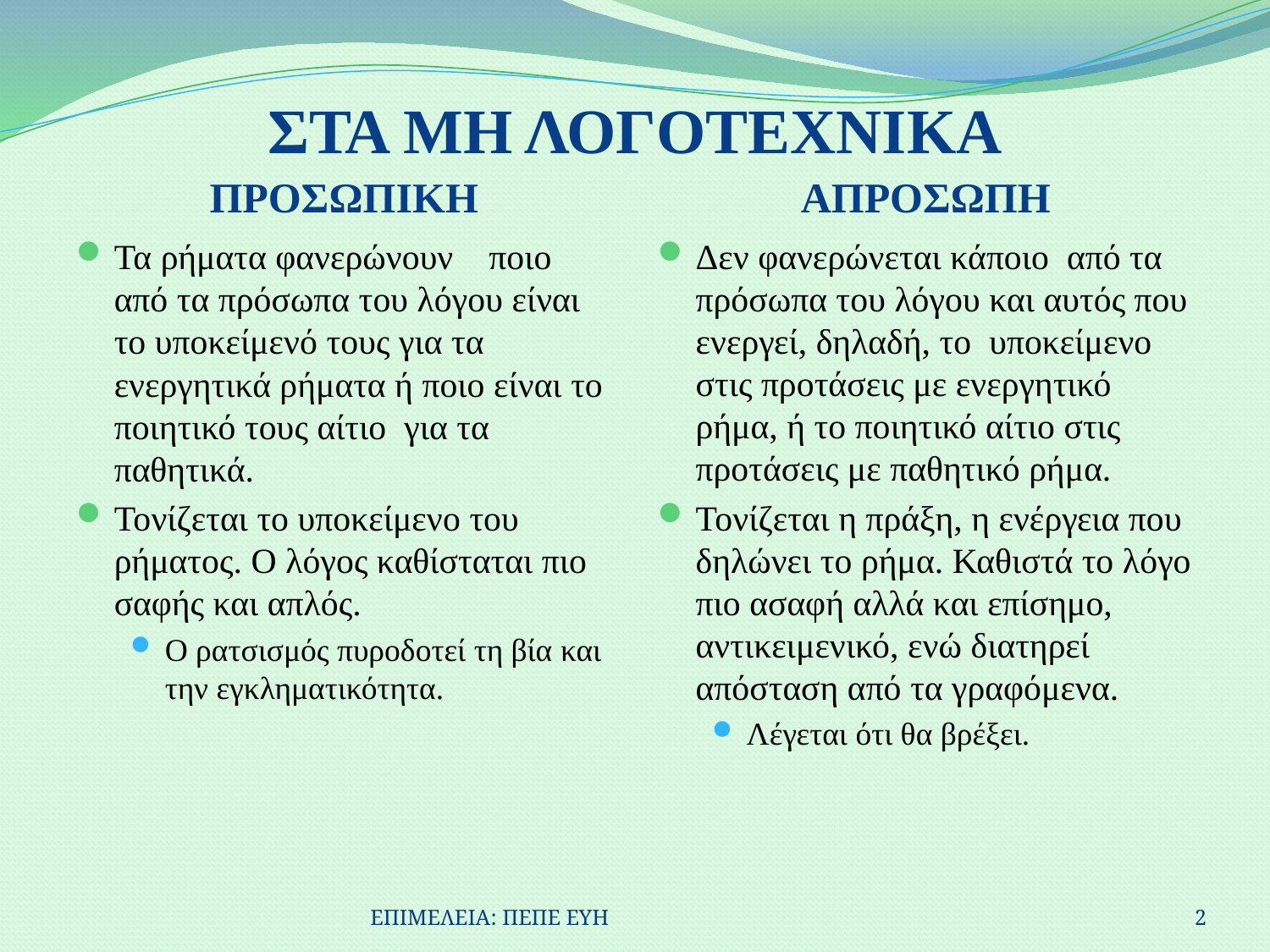

# ΣΤΑ ΜΗ ΛΟΓΟΤΕΧΝΙΚΑ
ΠΡΟΣΩΠΙΚΗ
ΑΠΡΟΣΩΠΗ
Τα ρήματα φανερώνουν    ποιο από τα πρόσωπα του λόγου είναι  το υποκείμενό τους για τα ενεργητικά ρήματα ή ποιο είναι το ποιητικό τους αίτιο  για τα παθητικά.
Τονίζεται το υποκείμενο του ρήματος. Ο λόγος καθίσταται πιο σαφής και απλός.
Ο ρατσισμός πυροδοτεί τη βία και την εγκληματικότητα.
Δεν φανερώνεται κάποιο  από τα πρόσωπα του λόγου και αυτός που ενεργεί, δηλαδή, το  υποκείμενο στις προτάσεις με ενεργητικό ρήμα, ή το ποιητικό αίτιο στις προτάσεις με παθητικό ρήμα.
Τονίζεται η πράξη, η ενέργεια που δηλώνει το ρήμα. Καθιστά το λόγο πιο ασαφή αλλά και επίσημο, αντικειμενικό, ενώ διατηρεί απόσταση από τα γραφόμενα.
Λέγεται ότι θα βρέξει.
ΕΠΙΜΕΛΕΙΑ: ΠΕΠΕ ΕΥΗ
2